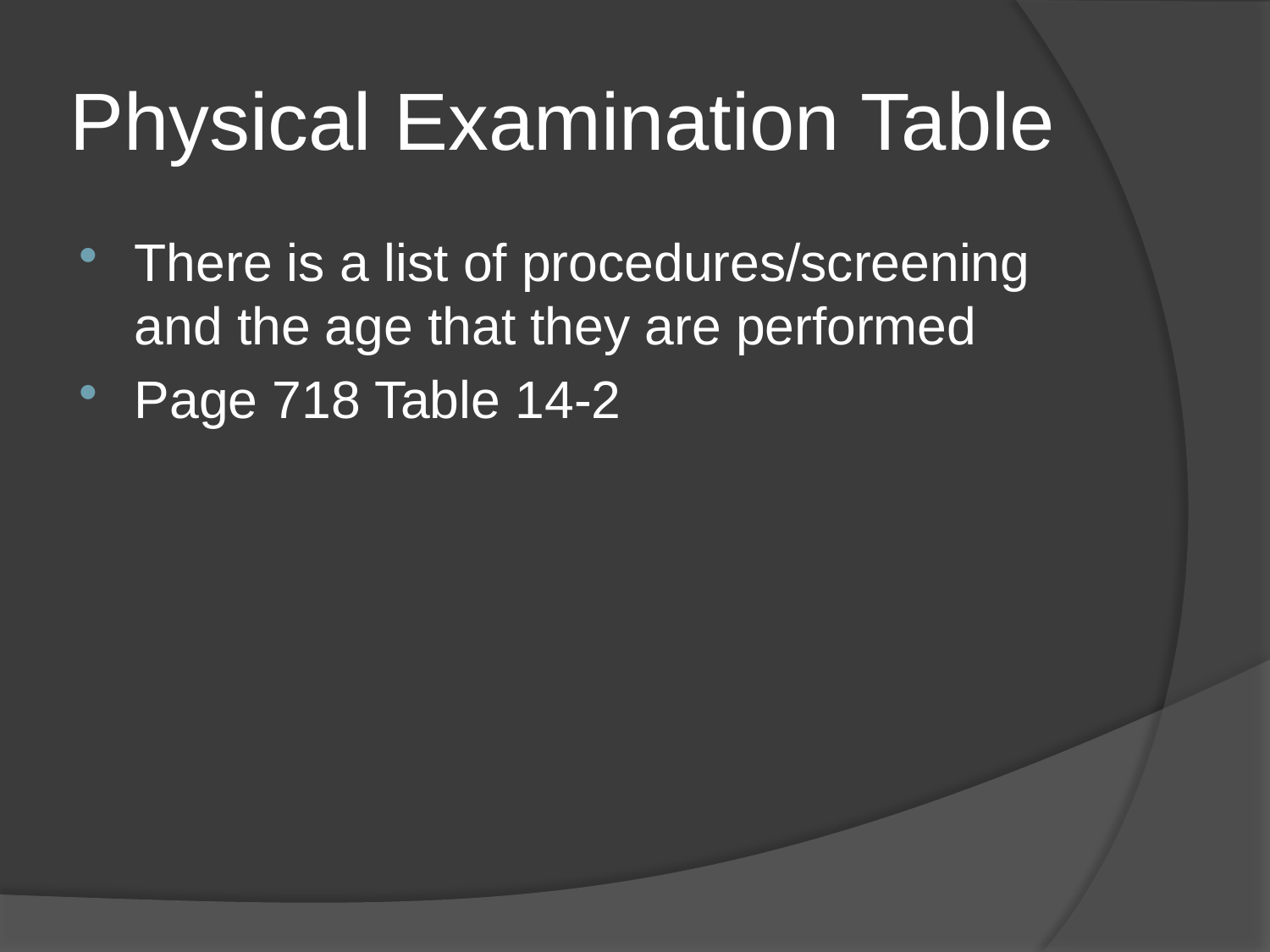

# Physical Examination Table
There is a list of procedures/screening and the age that they are performed
Page 718 Table 14-2